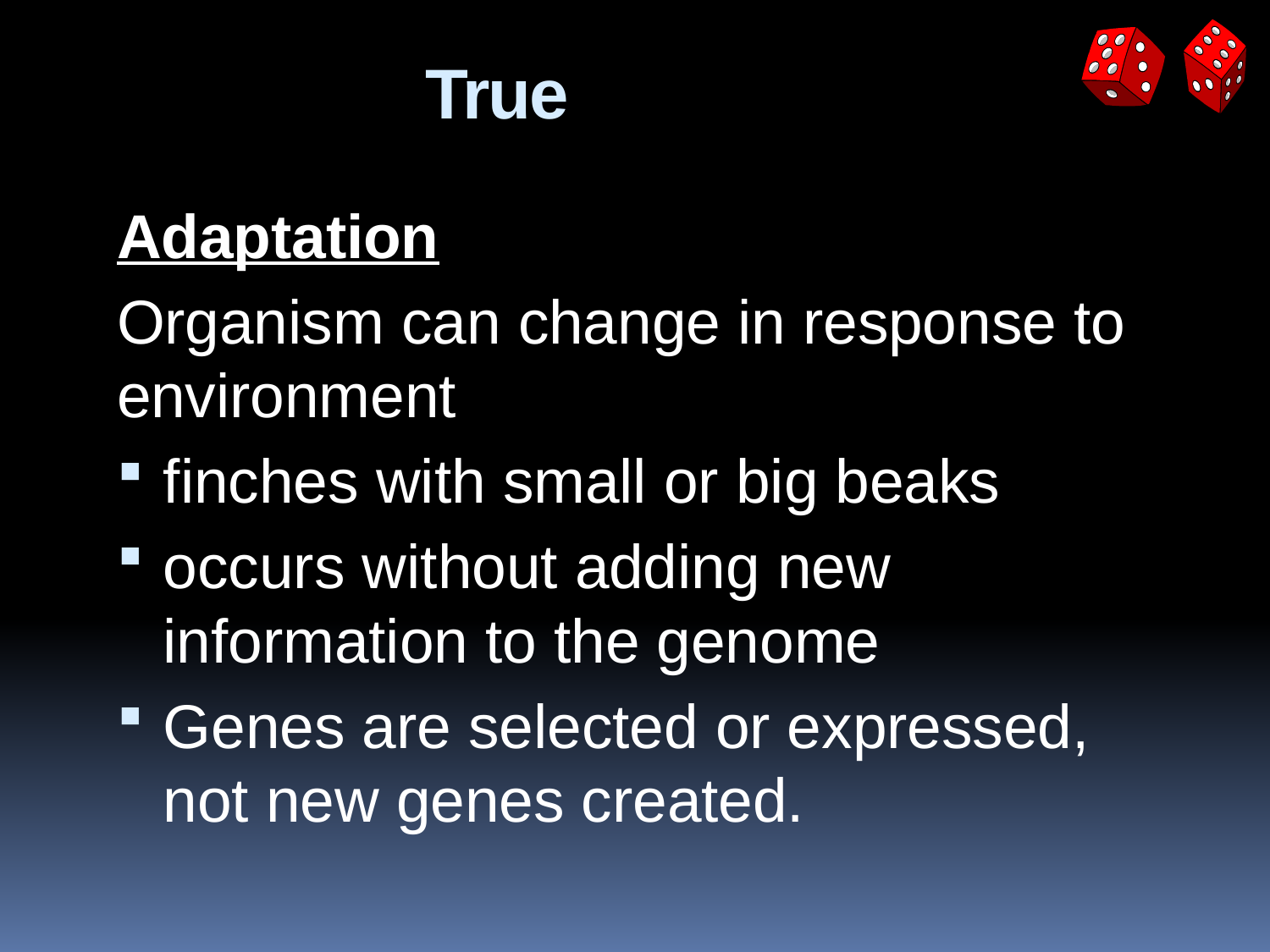

# True
Adaptation
Organism can change in response to environment
finches with small or big beaks
occurs without adding new information to the genome
Genes are selected or expressed, not new genes created.